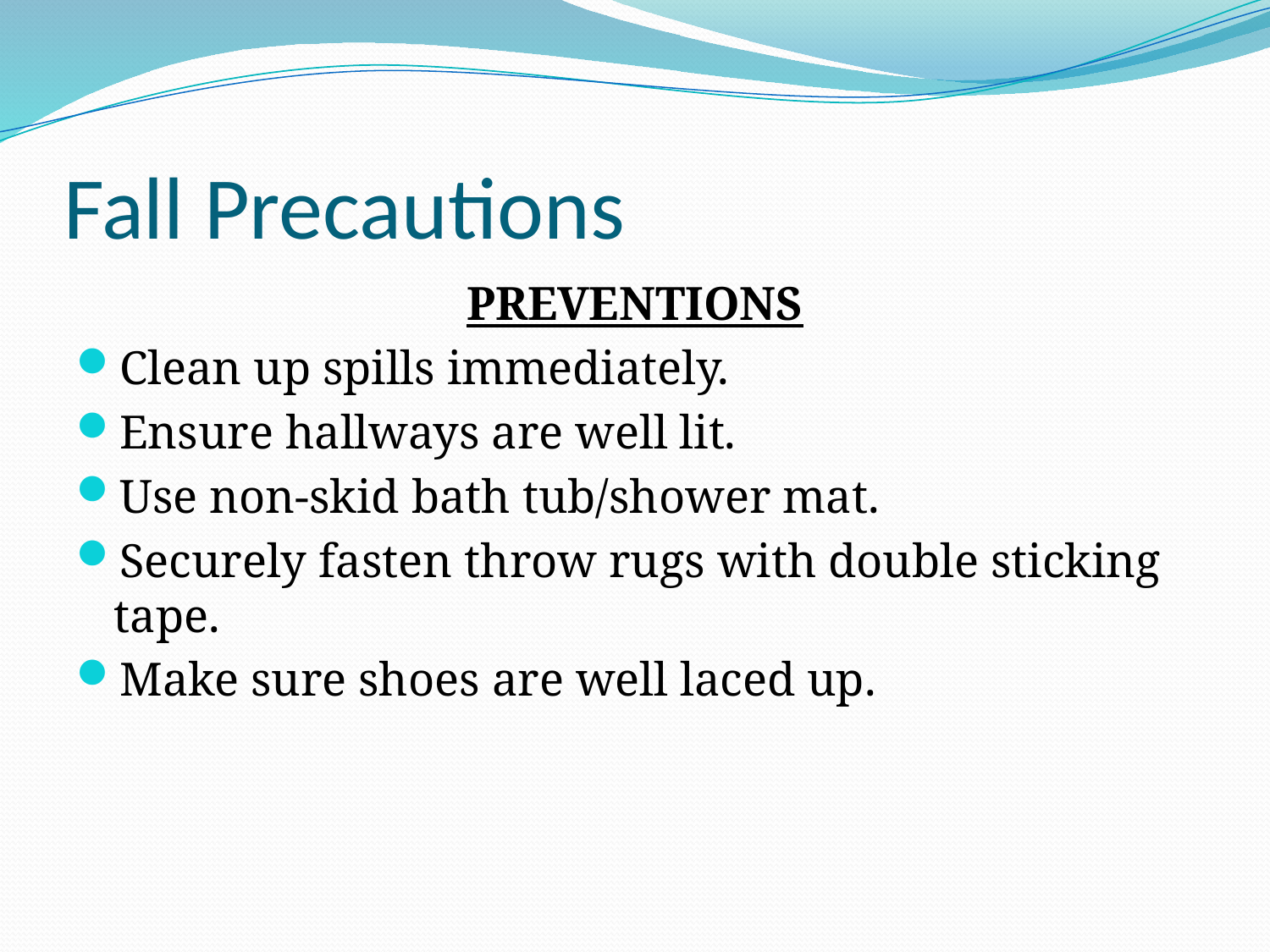

# Fall Precautions
PREVENTIONS
Clean up spills immediately.
Ensure hallways are well lit.
Use non-skid bath tub/shower mat.
Securely fasten throw rugs with double sticking tape.
Make sure shoes are well laced up.